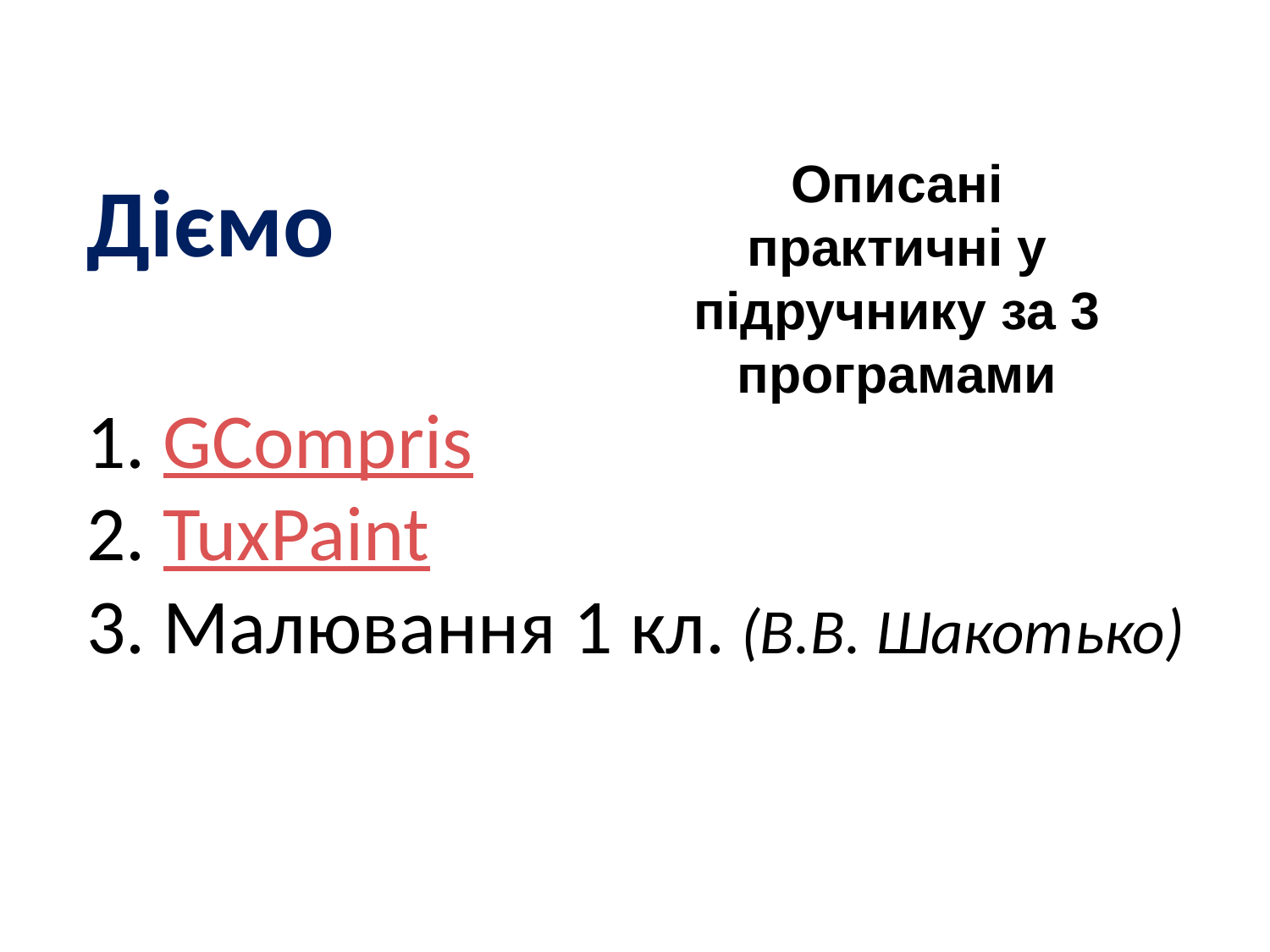

Діємо

1. GCompris
2. TuxPaint
3. Малювання 1 кл. (В.В. Шакотько)

Описані практичні у підручнику за 3 програмами